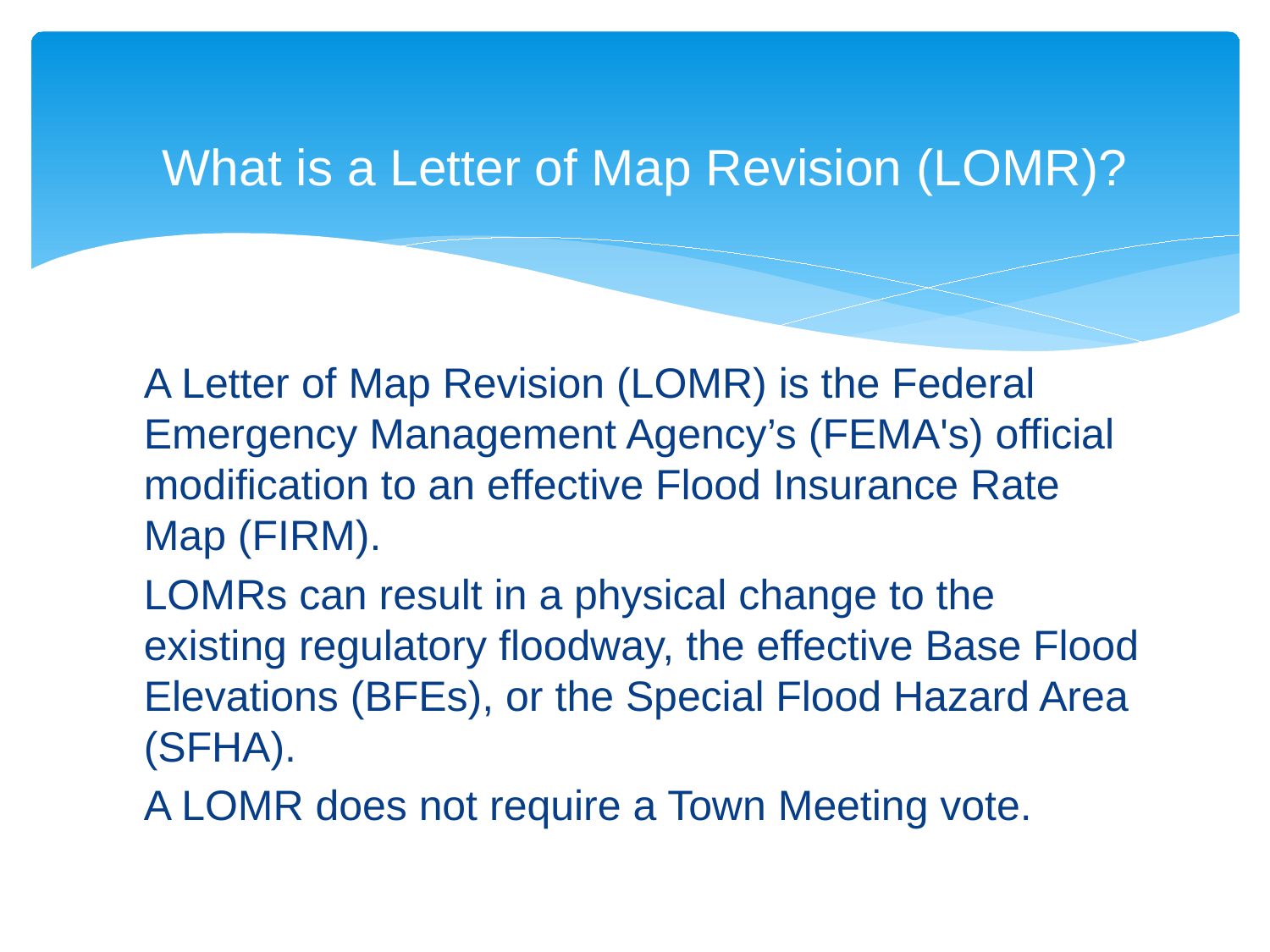

# What is a Letter of Map Revision (LOMR)?
A Letter of Map Revision (LOMR) is the Federal Emergency Management Agency’s (FEMA's) official modification to an effective Flood Insurance Rate Map (FIRM).
LOMRs can result in a physical change to the existing regulatory floodway, the effective Base Flood Elevations (BFEs), or the Special Flood Hazard Area (SFHA).
A LOMR does not require a Town Meeting vote.